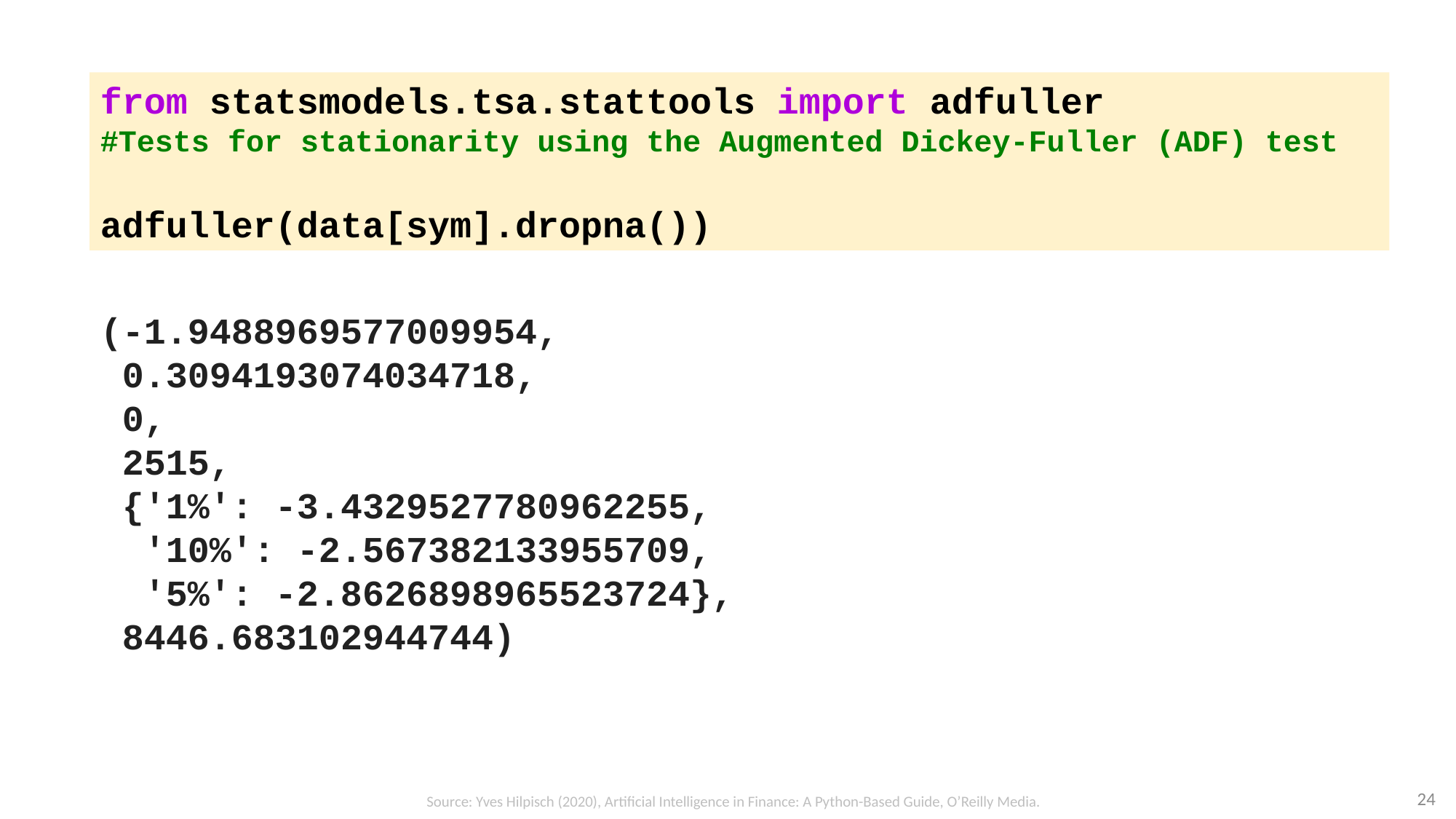

from statsmodels.tsa.stattools import adfuller
#Tests for stationarity using the Augmented Dickey-Fuller (ADF) test

adfuller(data[sym].dropna())
(-1.9488969577009954,
 0.3094193074034718,
 0,
 2515,
 {'1%': -3.4329527780962255,
  '10%': -2.567382133955709,
  '5%': -2.8626898965523724},
 8446.683102944744)
24
Source: Yves Hilpisch (2020), Artificial Intelligence in Finance: A Python-Based Guide, O’Reilly Media.